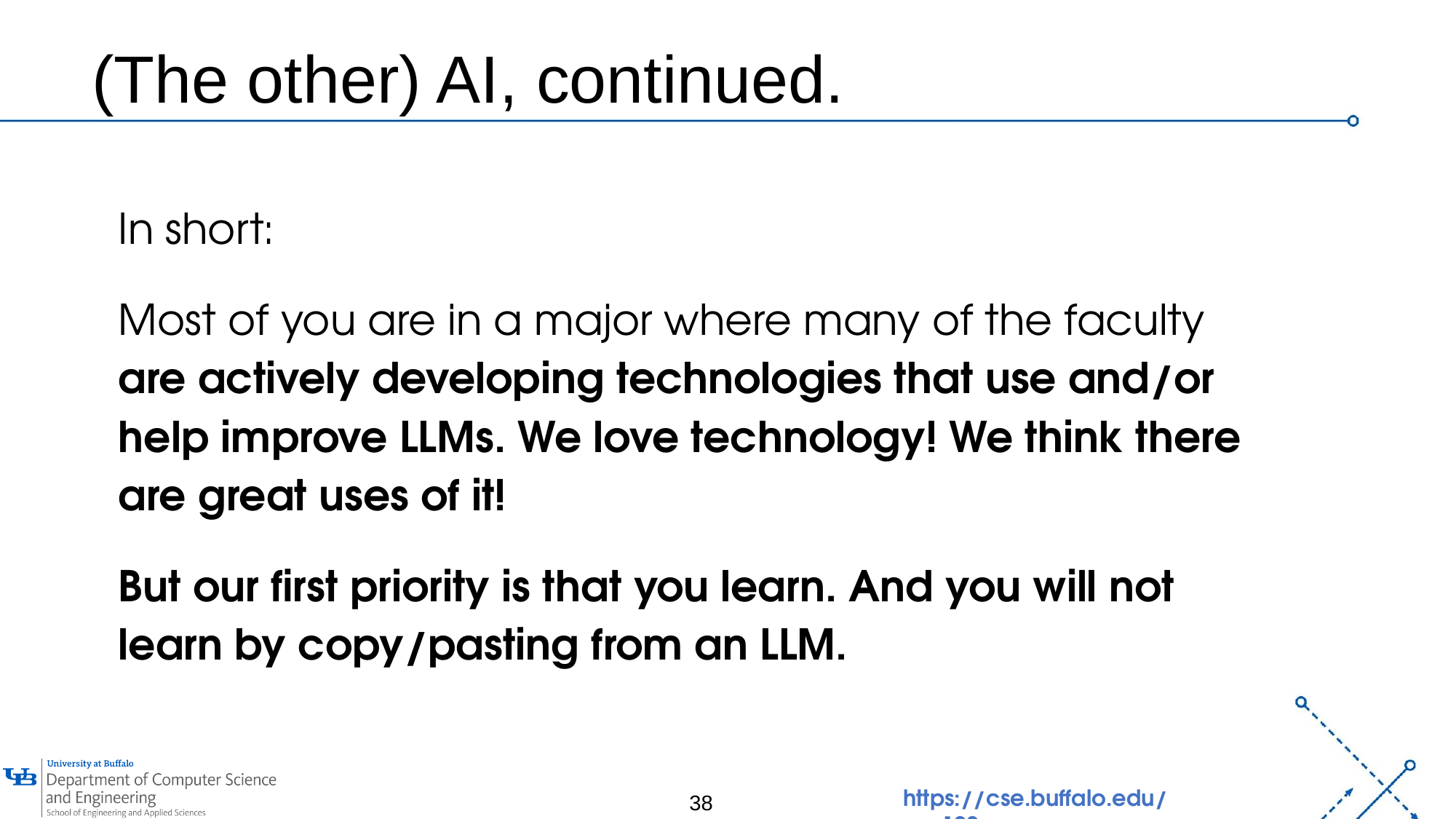

# (The other) AI, continued.
In short:
Most of you are in a major where many of the faculty are actively developing technologies that use and/or help improve LLMs. We love technology! We think there are great uses of it!
But our first priority is that you learn. And you will not learn by copy/pasting from an LLM.
38